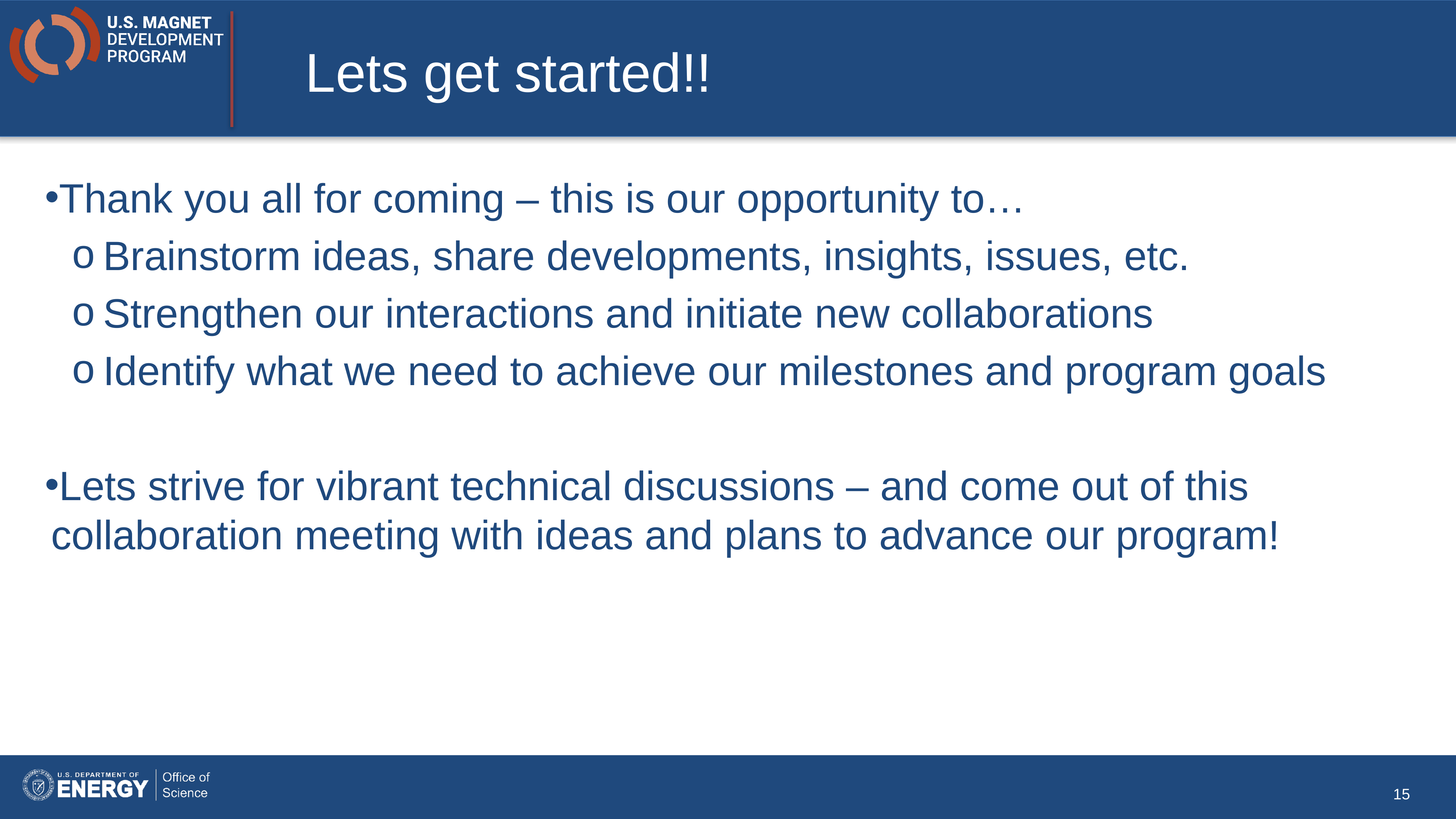

# Lets get started!!
Thank you all for coming – this is our opportunity to…
Brainstorm ideas, share developments, insights, issues, etc.
Strengthen our interactions and initiate new collaborations
Identify what we need to achieve our milestones and program goals

Lets strive for vibrant technical discussions – and come out of this collaboration meeting with ideas and plans to advance our program!
15